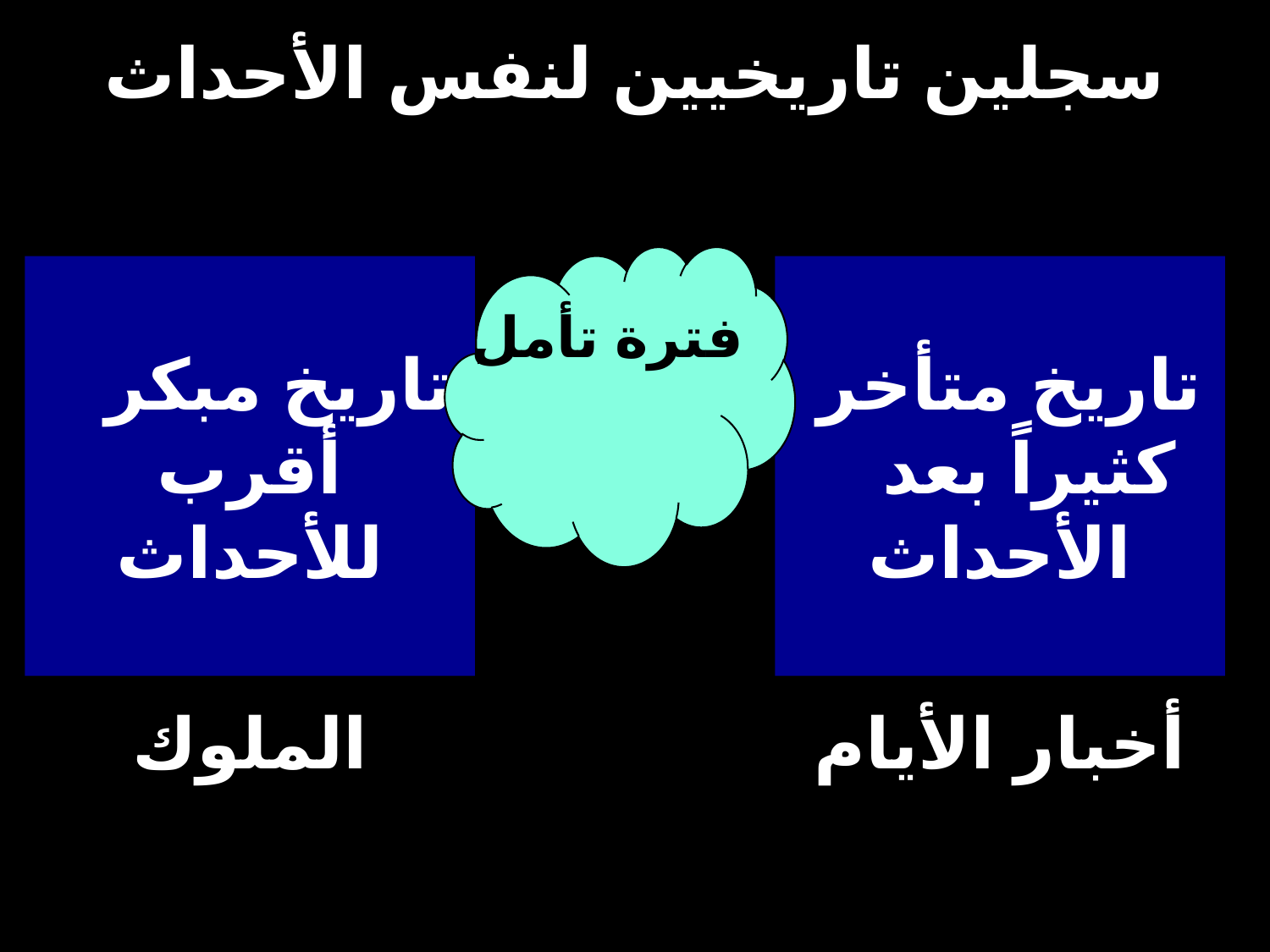

# سجلين تاريخيين لنفس الأحداث
فترة تأمل
تاريخ مبكر    أقرب للأحداث
تاريخ متأخر  كثيراً بعد    الأحداث
الملوك
أخبار الأيام